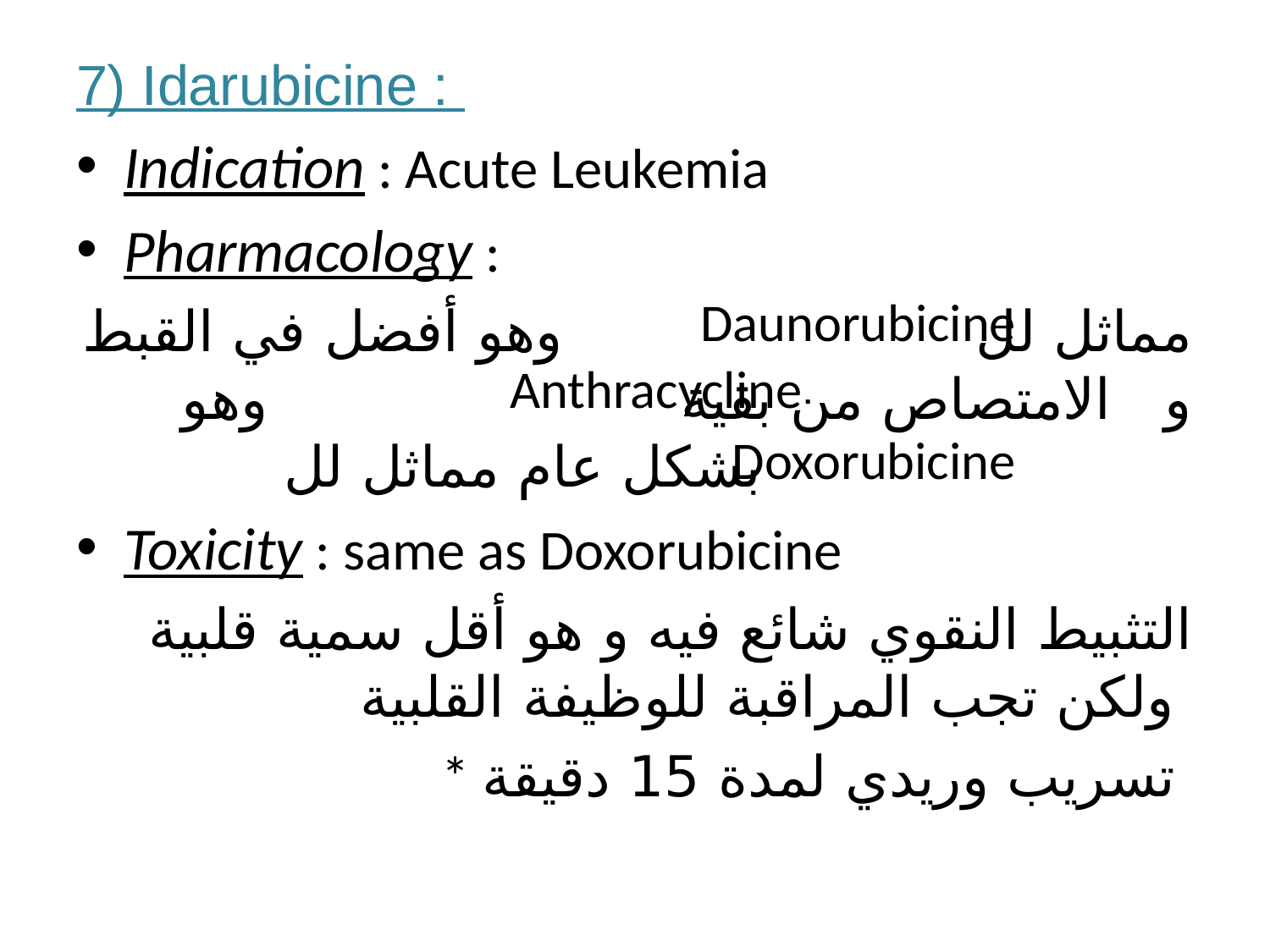

7) Idarubicine :
Indication : Acute Leukemia
Pharmacology :
مماثل لل                       وهو أفضل في القبط و   الامتصاص من بقية                       وهو بشكل عام مماثل لل
Toxicity : same as Doxorubicine
التثبيط النقوي شائع فيه و هو أقل سمية قلبية ولكن تجب المراقبة للوظيفة القلبية
* تسريب وريدي لمدة 15 دقيقة
Daunorubicine
Anthracycline
Doxorubicine